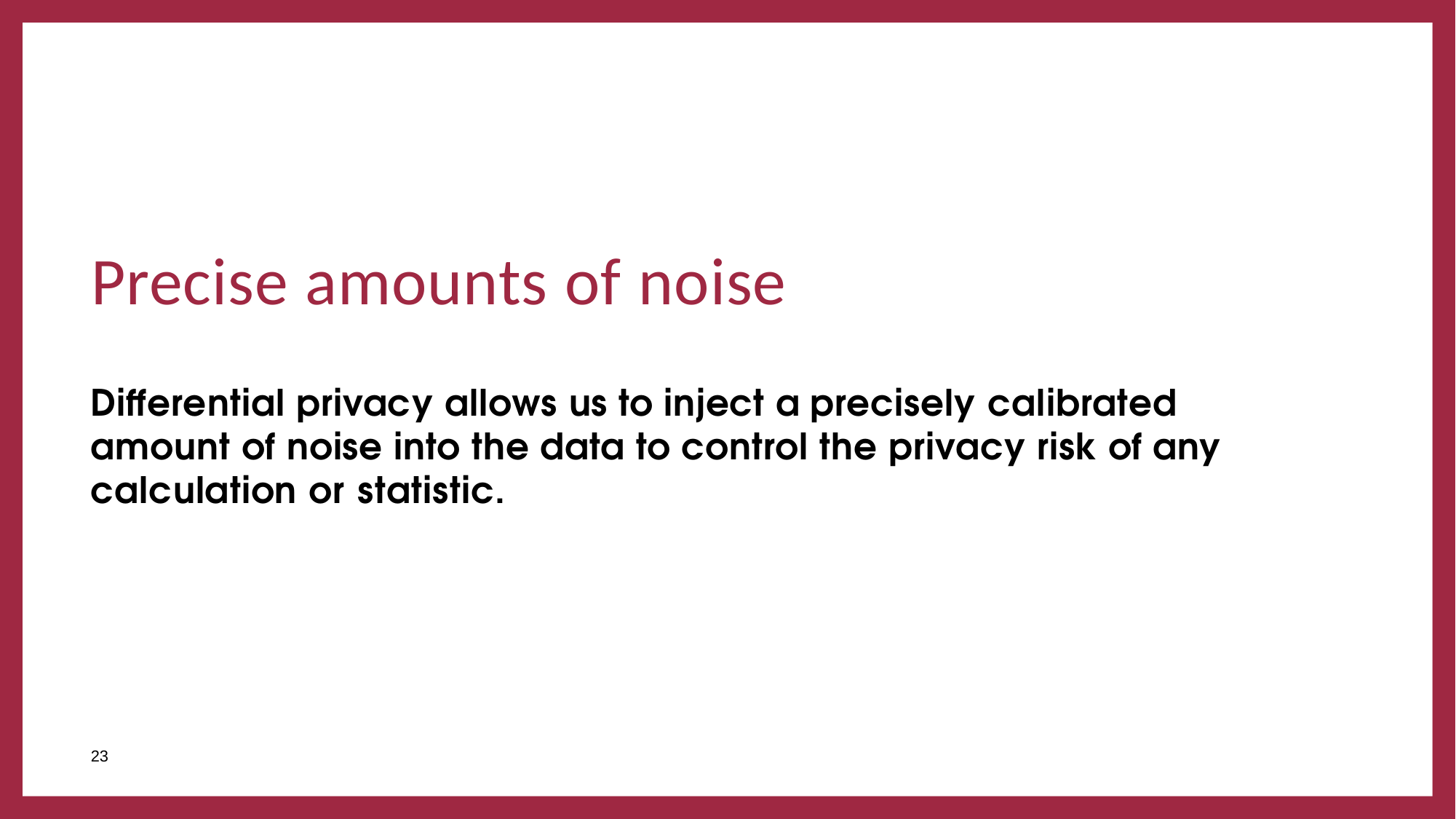

# Precise amounts of noise
Differential privacy allows us to inject a precisely calibrated
amount of noise into the data to control the privacy risk of any  calculation or statistic.
23